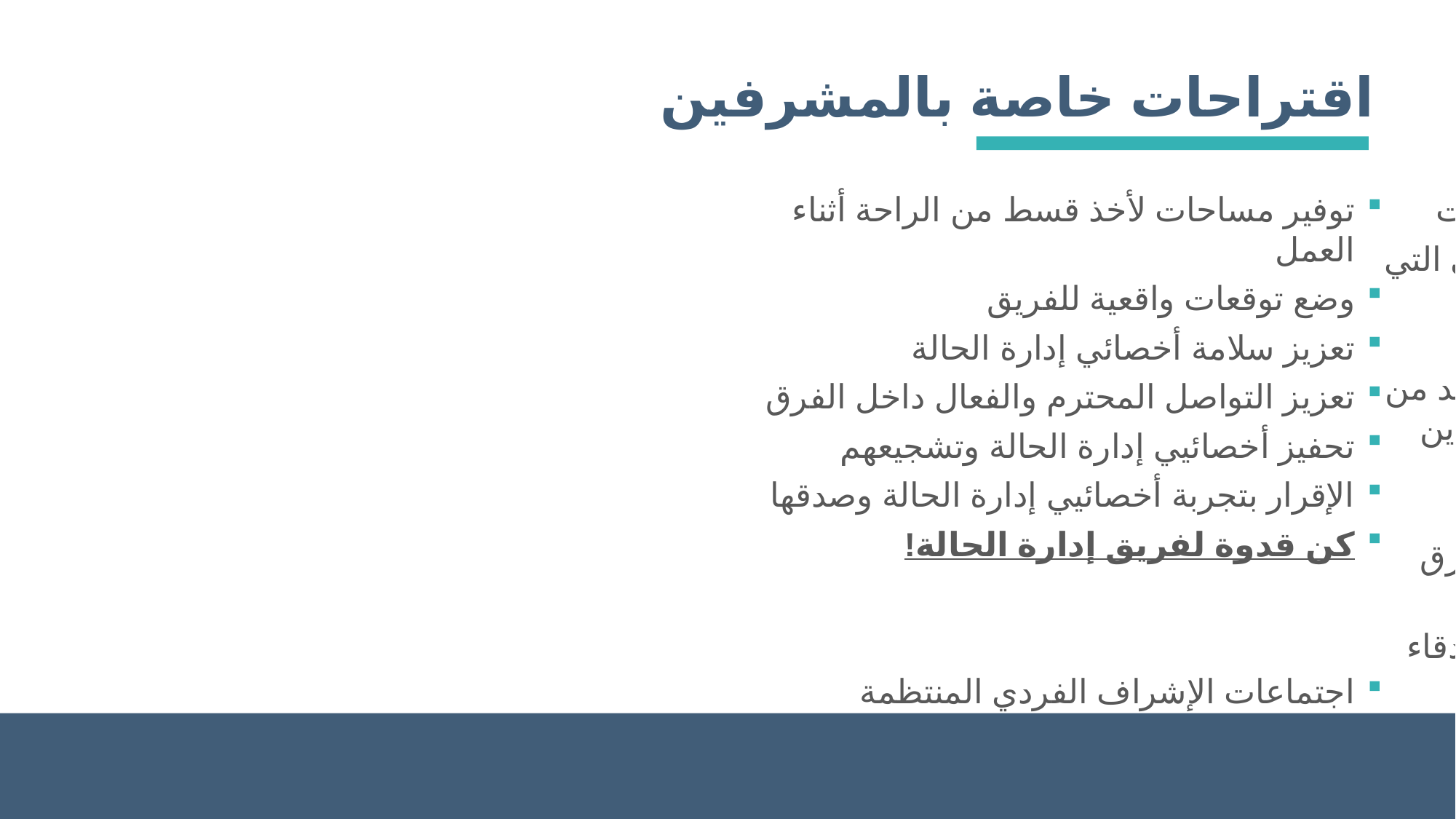

اقتراحات خاصة بالمشرفين

توفير مساحات لأخذ قسط من الراحة أثناء العمل
وضع توقعات واقعية للفريق
تعزيز سلامة أخصائي إدارة الحالة
تعزيز التواصل المحترم والفعال داخل الفرق
تحفيز أخصائيي إدارة الحالة وتشجيعهم
الإقرار بتجربة أخصائيي إدارة الحالة وصدقها
كن قدوة لفريق إدارة الحالة!

اجتماعات الإشراف الفردي المنتظمة
تطوير موقف من التوجيه وتطوير المهارات
إدراك علامات الضغط والاحتراق الوظيفي التي تظهر
على أخصائيي إدارة الحالة والاستجابة لها
التنسيق مع الموارد البشرية / الإدارة للتأكد من وجود بروتوكول لأخصائيي إدارة الحالة الذين تظهر عليهم علامات الضغط / الاحتراق الوظيفي
دعم أخصائيي إدارة الحالة لاستكشاف طرق للتعامل مع الضغط
تعزيز بيئة الفريق والنظر في أنظمة الأصدقاء